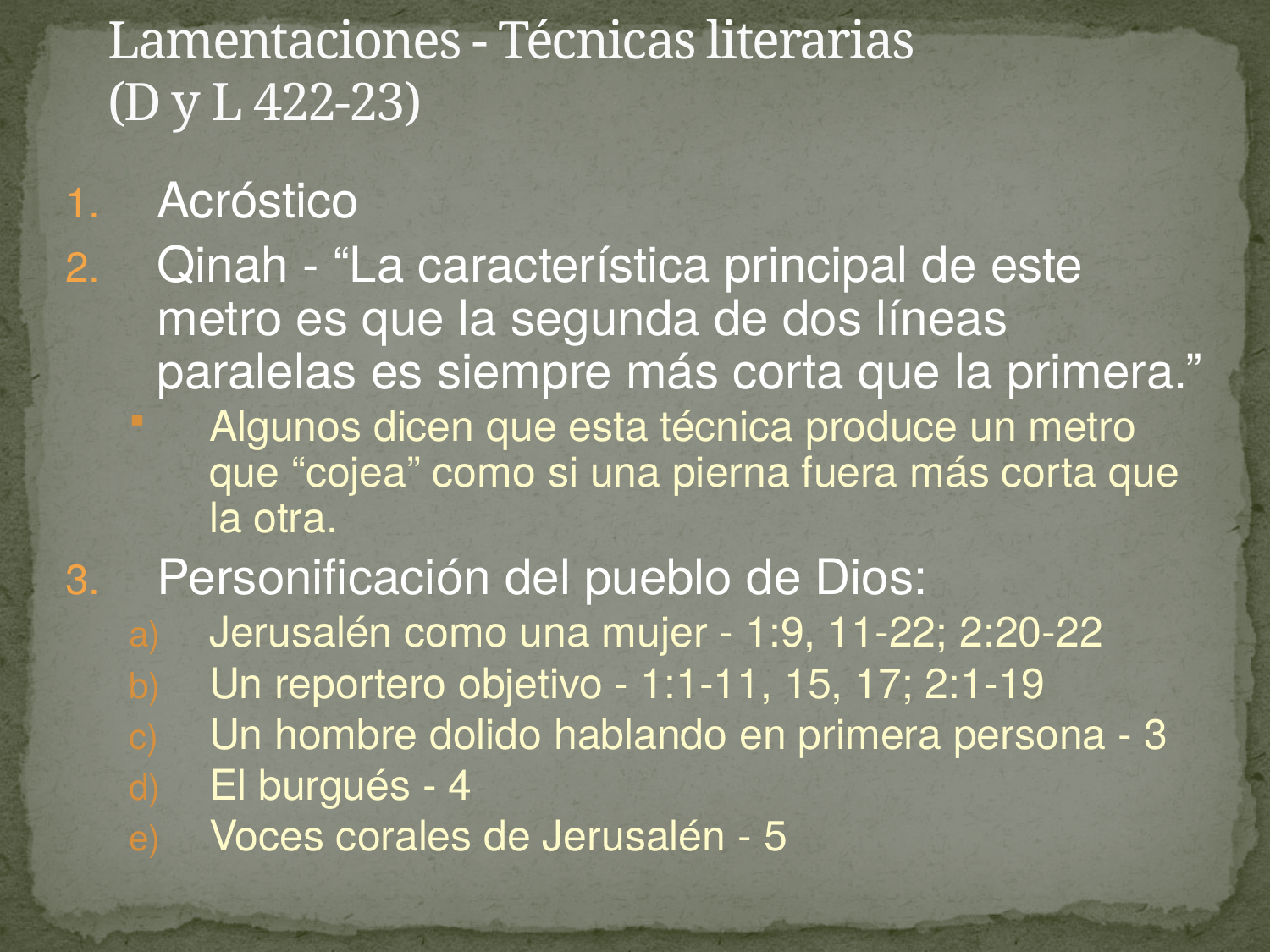

# Lamentaciones - Técnicas literarias (D y L 422-23)
Acróstico
Qinah - “La característica principal de este metro es que la segunda de dos líneas paralelas es siempre más corta que la primera.”
Algunos dicen que esta técnica produce un metro que “cojea” como si una pierna fuera más corta que la otra.
Personificación del pueblo de Dios:
Jerusalén como una mujer - 1:9, 11-22; 2:20-22
Un reportero objetivo - 1:1-11, 15, 17; 2:1-19
Un hombre dolido hablando en primera persona - 3
El burgués - 4
Voces corales de Jerusalén - 5